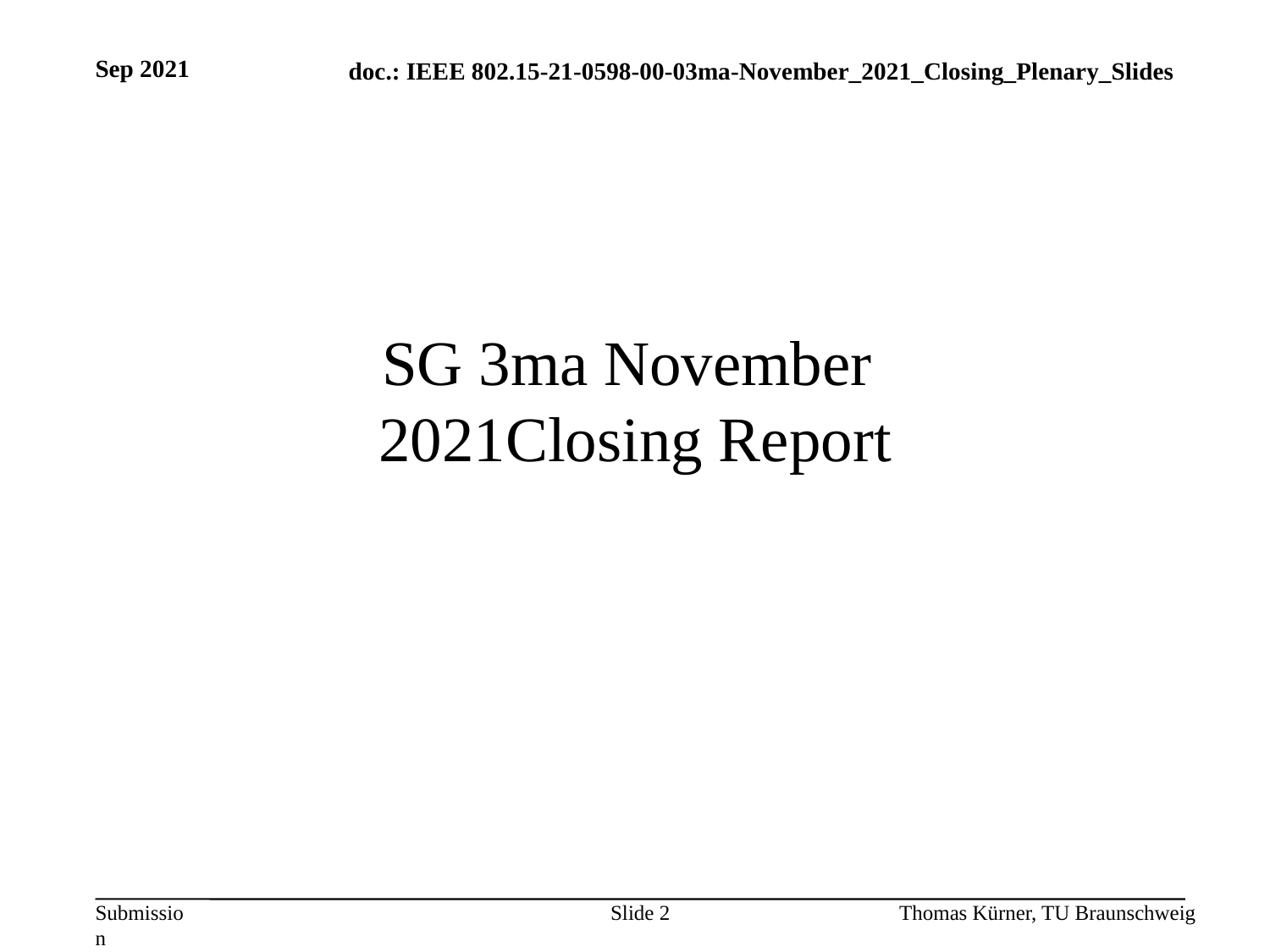

Sep 2021
# SG 3ma November 2021Closing Report

Slide 2
Thomas Kürner, TU Braunschweig